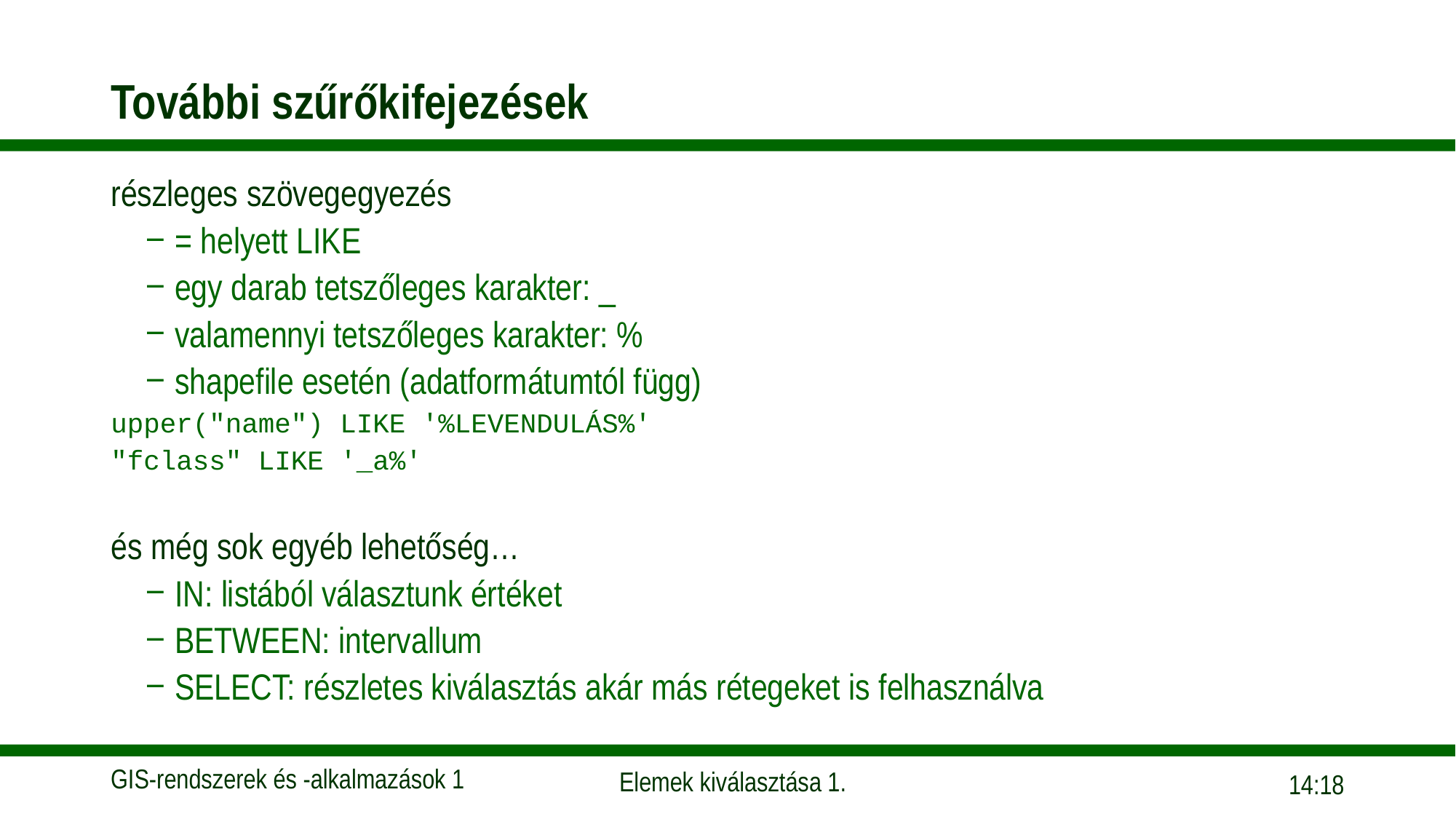

# További szűrőkifejezések
részleges szövegegyezés
= helyett LIKE
egy darab tetszőleges karakter: _
valamennyi tetszőleges karakter: %
shapefile esetén (adatformátumtól függ)
upper("name") LIKE '%LEVENDULÁS%'
"fclass" LIKE '_a%'

és még sok egyéb lehetőség…
IN: listából választunk értéket
BETWEEN: intervallum
SELECT: részletes kiválasztás akár más rétegeket is felhasználva
14:18